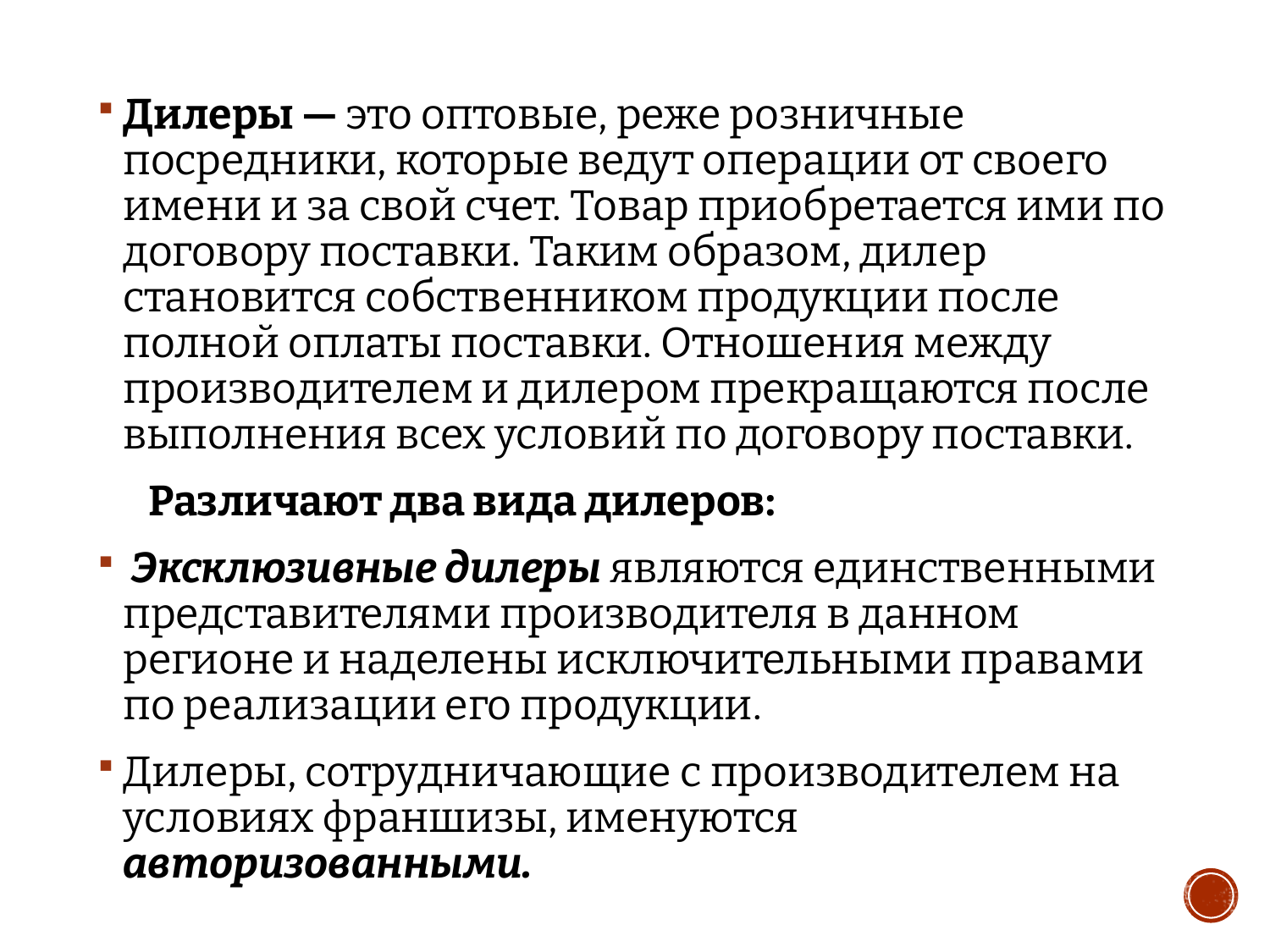

Дилеры — это оптовые, реже розничные посредники, которые ведут операции от своего имени и за свой счет. Товар приобретается ими по договору поставки. Таким образом, дилер становится собственником продукции после полной оплаты поставки. Отношения между производителем и дилером прекращаются после выполнения всех условий по договору поставки.
      Различают два вида дилеров:
 Эксклюзивные дилеры являются единственными представителями производителя в данном регионе и наделены исключительными правами по реализации его продукции.
Дилеры, сотрудничающие с производителем на условиях франшизы, именуются авторизованными.